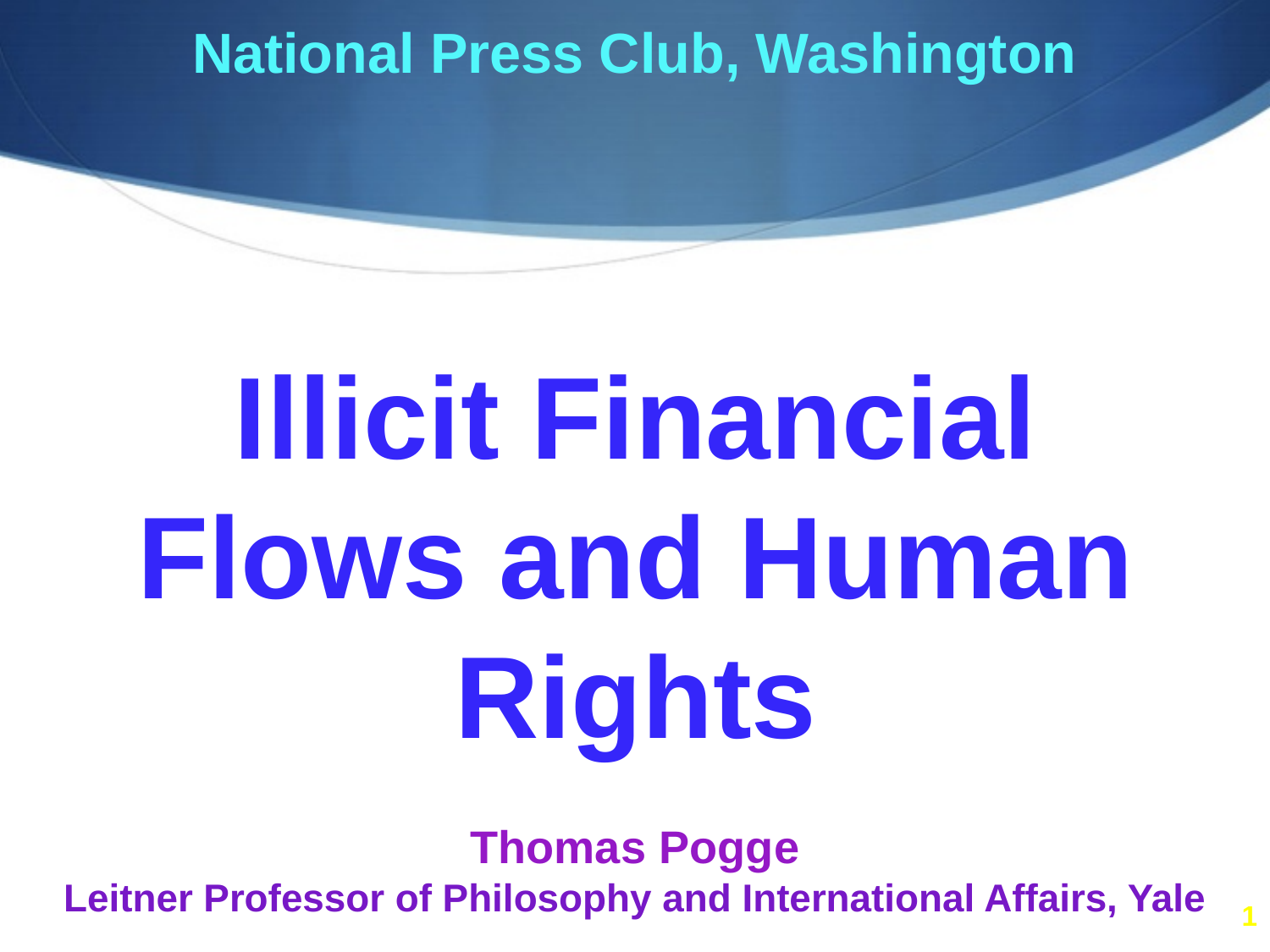

National Press Club, Washington
Illicit Financial Flows and Human Rights
Thomas Pogge
Leitner Professor of Philosophy and International Affairs, Yale
1